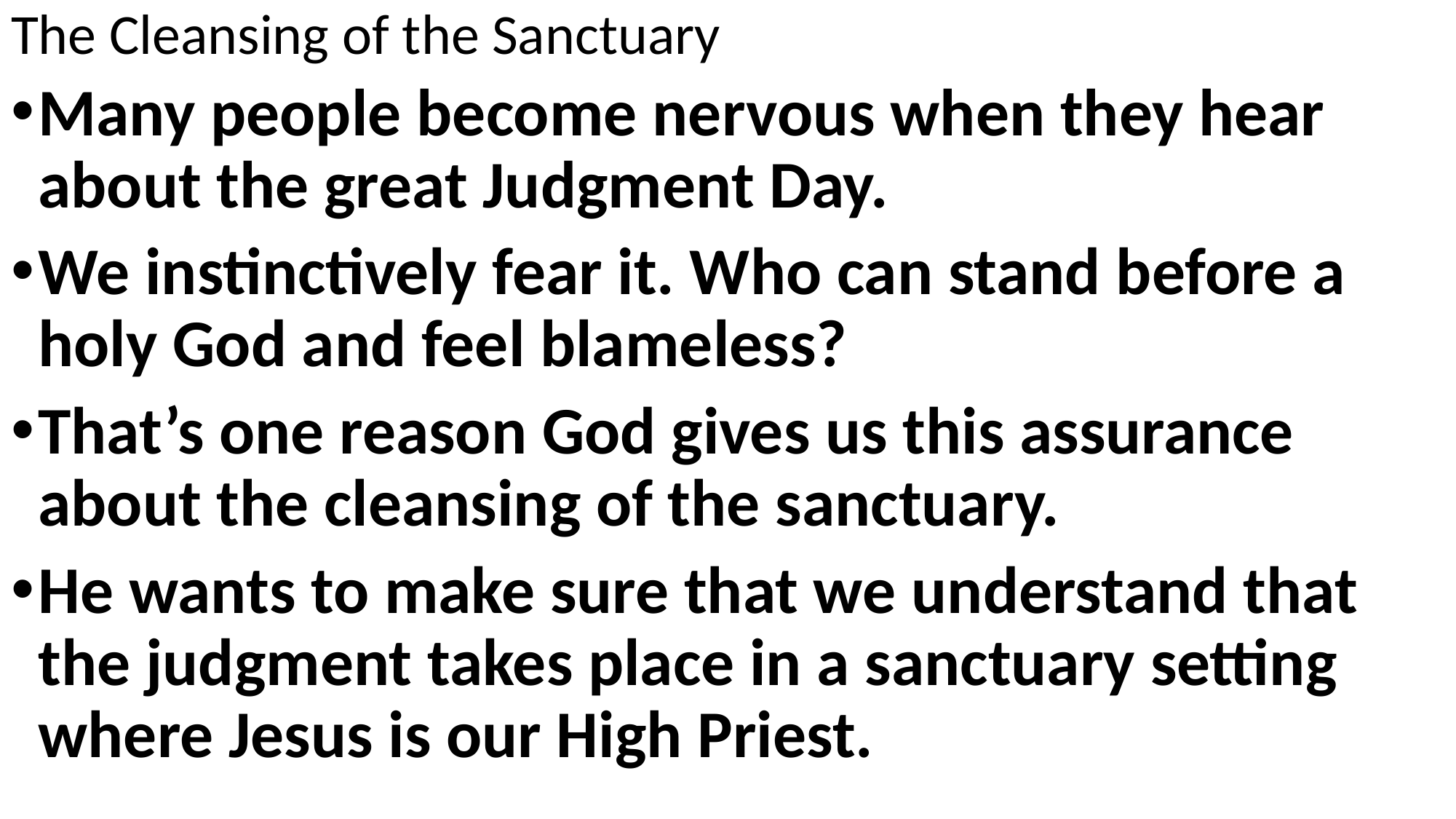

# The Cleansing of the Sanctuary
Many people become nervous when they hear about the great Judgment Day.
We instinctively fear it. Who can stand before a holy God and feel blameless?
That’s one reason God gives us this assurance about the cleansing of the sanctuary.
He wants to make sure that we understand that the judgment takes place in a sanctuary setting where Jesus is our High Priest.